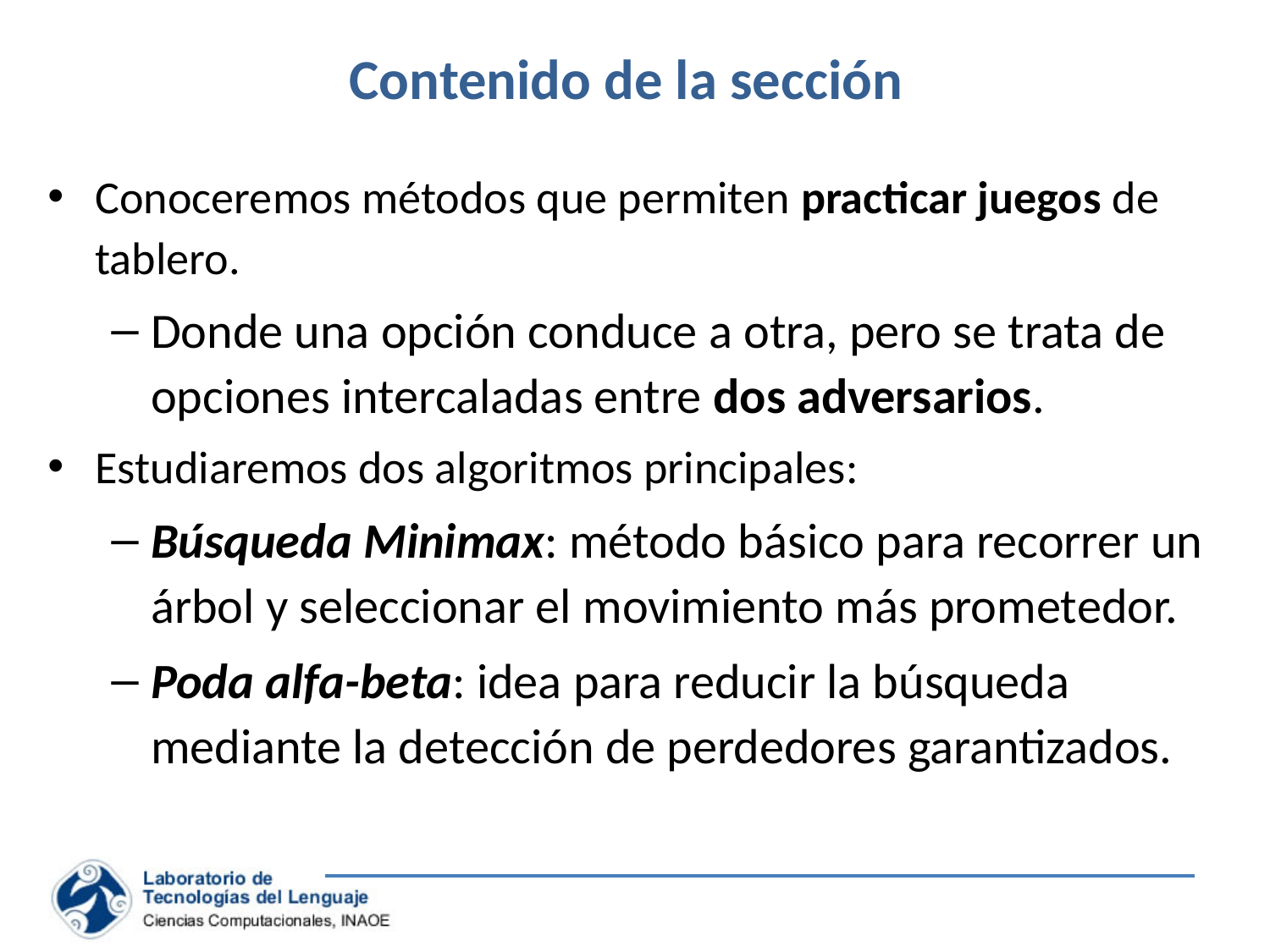

# Contenido de la sección
Conoceremos métodos que permiten practicar juegos de tablero.
Donde una opción conduce a otra, pero se trata de opciones intercaladas entre dos adversarios.
Estudiaremos dos algoritmos principales:
Búsqueda Minimax: método básico para recorrer un árbol y seleccionar el movimiento más prometedor.
Poda alfa-beta: idea para reducir la búsqueda mediante la detección de perdedores garantizados.